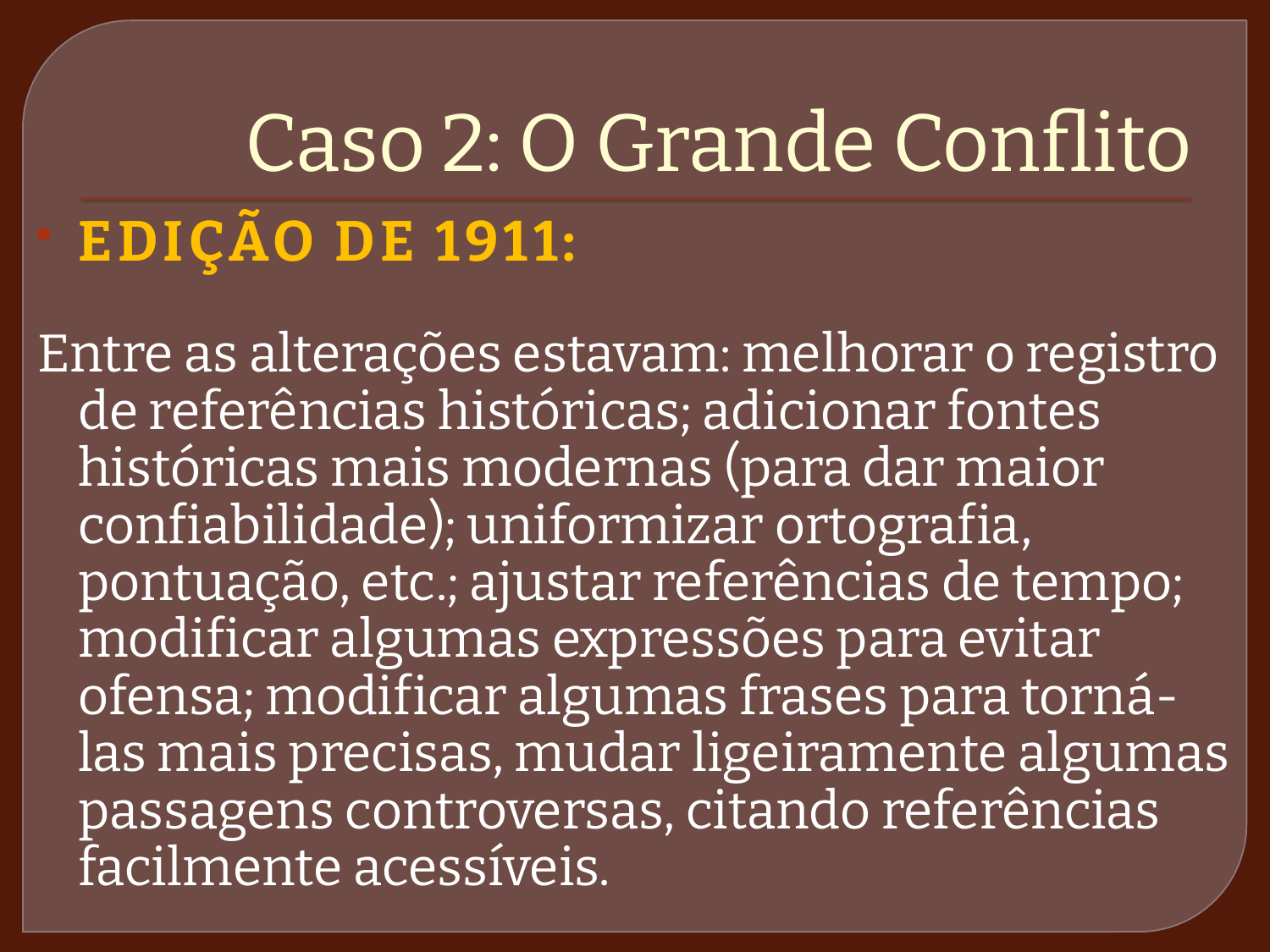

# Caso 2: O Grande Conflito
EDIÇÃO DE 1911:

Entre as alterações estavam: melhorar o registro de referências históricas; adicionar fontes históricas mais modernas (para dar maior confiabilidade); uniformizar ortografia, pontuação, etc.; ajustar referências de tempo; modificar algumas expressões para evitar ofensa; modificar algumas frases para torná-las mais precisas, mudar ligeiramente algumas passagens controversas, citando referências facilmente acessíveis.